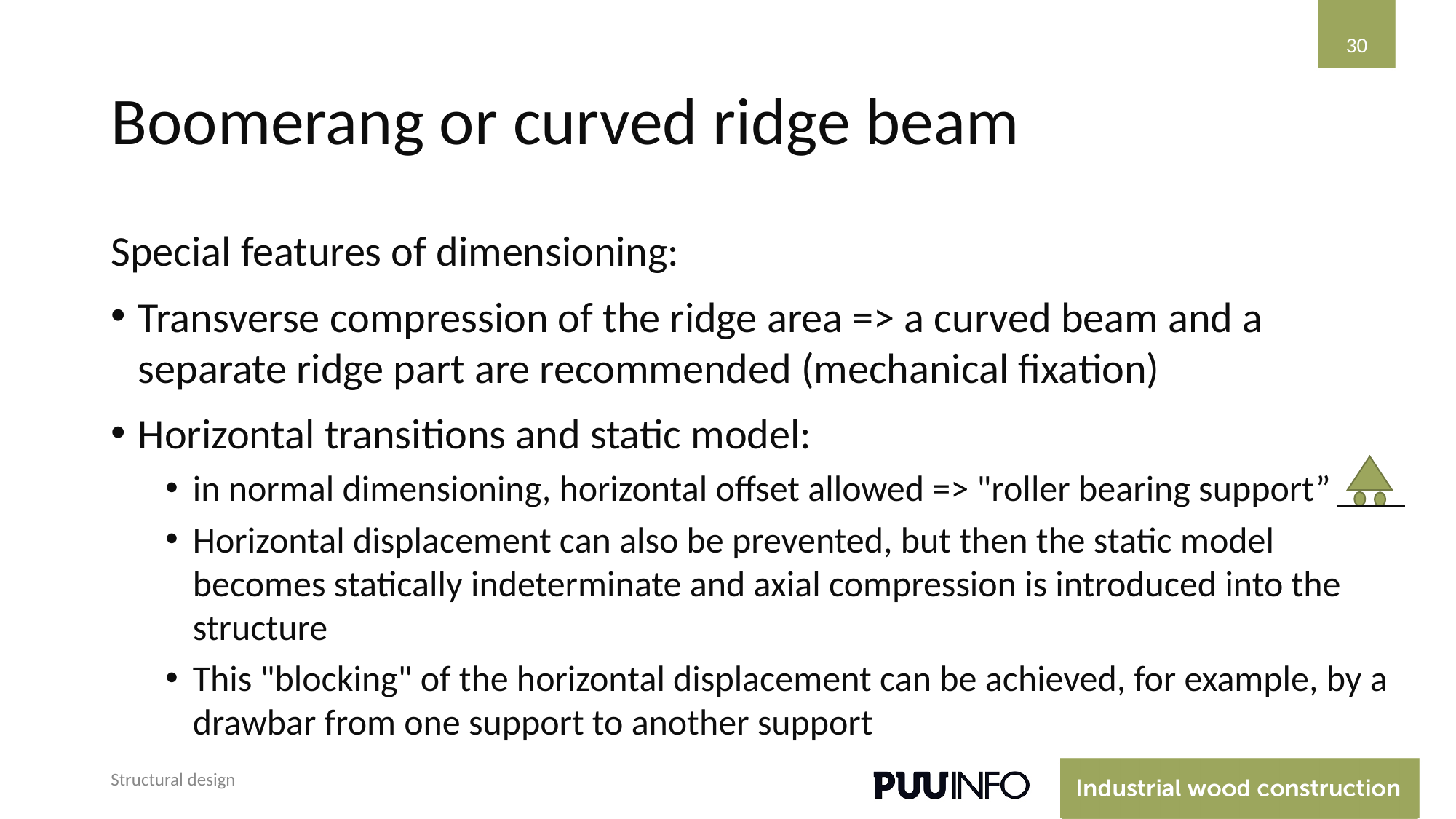

30
# Boomerang or curved ridge beam
Special features of dimensioning:
Transverse compression of the ridge area => a curved beam and a separate ridge part are recommended (mechanical fixation)
Horizontal transitions and static model:
in normal dimensioning, horizontal offset allowed => "roller bearing support”
Horizontal displacement can also be prevented, but then the static model becomes statically indeterminate and axial compression is introduced into the structure
This "blocking" of the horizontal displacement can be achieved, for example, by a drawbar from one support to another support

Structural design